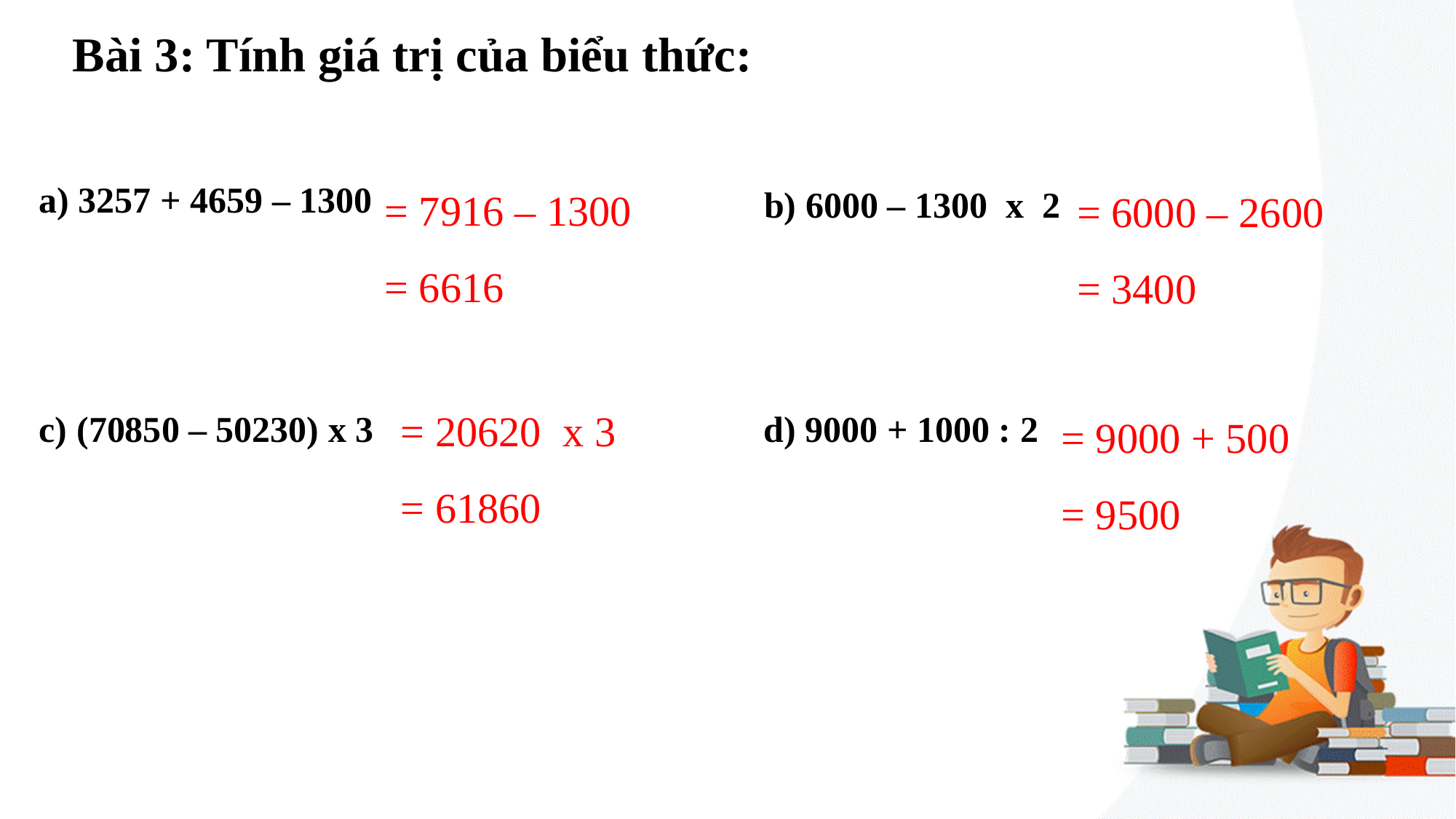

Bài 3: Tính giá trị của biểu thức:
= 7916 – 1300
= 6616
= 6000 – 2600
= 3400
a) 3257 + 4659 – 1300
b) 6000 – 1300  x  2
= 20620  x 3
= 61860
= 9000 + 500
= 9500
d) 9000 + 1000 : 2
c) (70850 – 50230) x 3